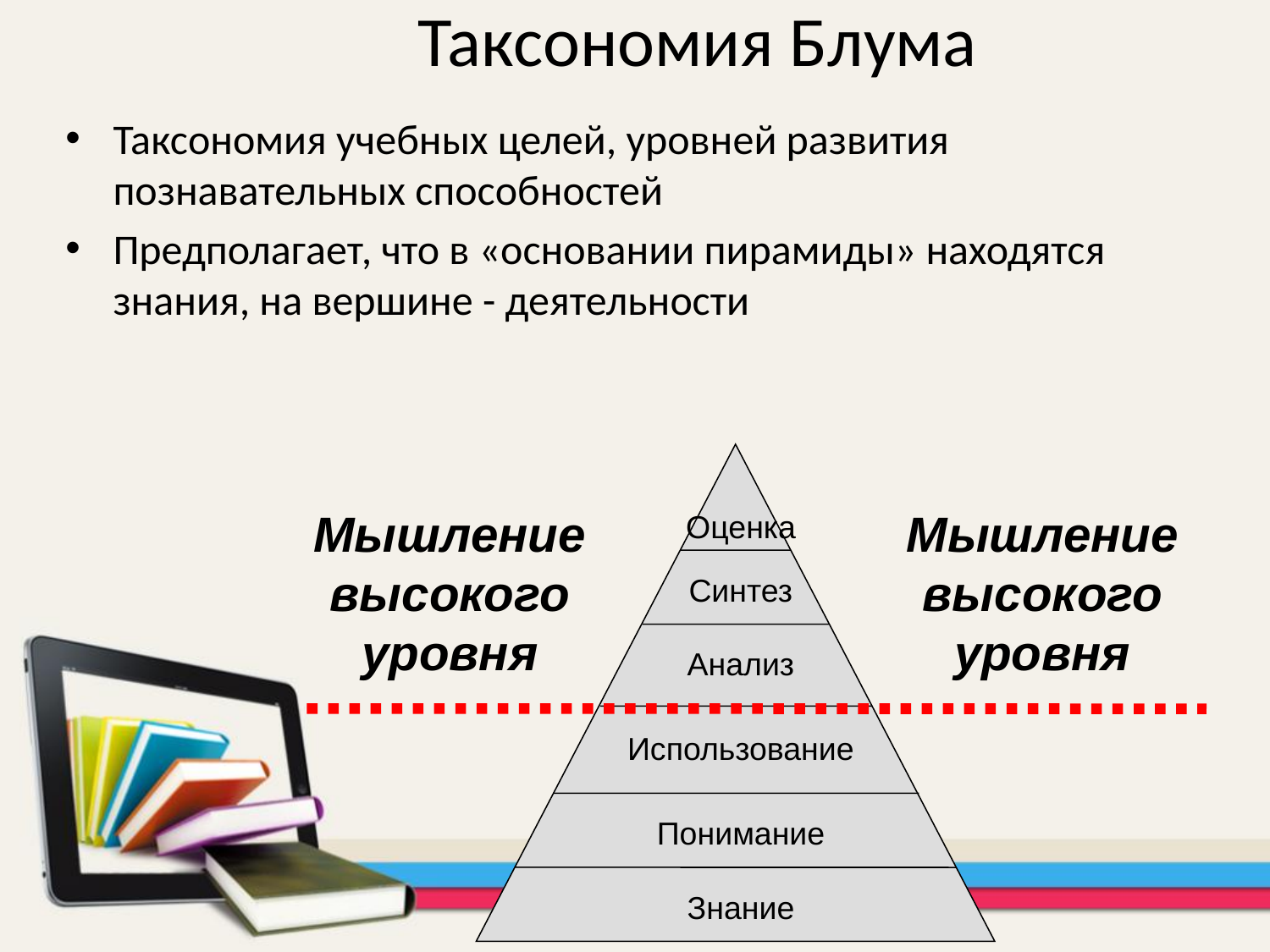

# Таксономия Блума
Таксономия учебных целей, уровней развития познавательных способностей
Предполагает, что в «основании пирамиды» находятся знания, на вершине - деятельности

Мышление высокого уровня
Мышление высокого уровня
Оценка
Синтез
Анализ

Использование
Понимание
Знание